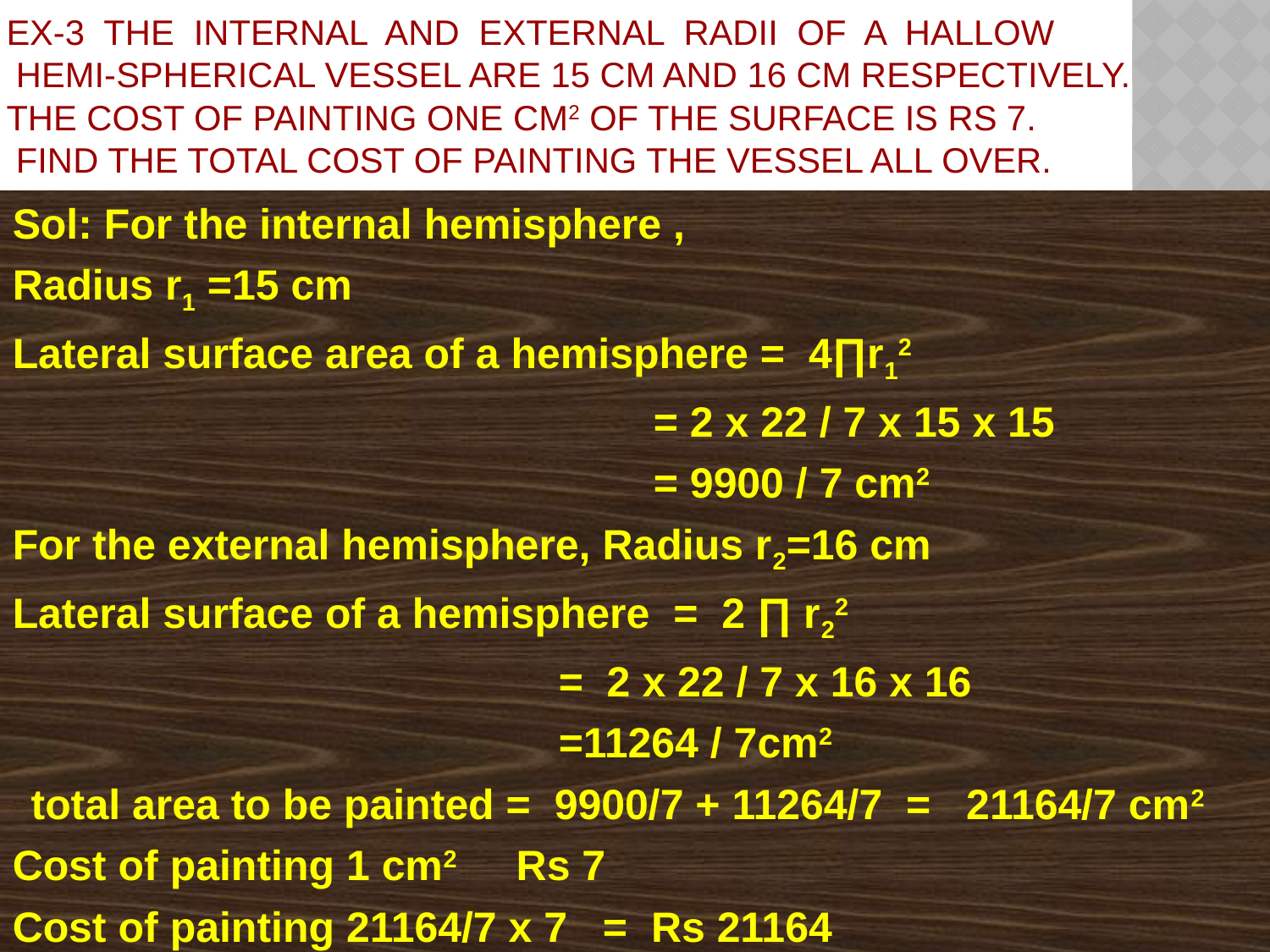

# Ex-3  The  Internal  and  external  radii  of  a  hallow hemi-spherical vessel are 15 cm and 16 cm respectively. The cost of painting one cm2 of the surface is Rs 7. Find the total cost of painting the vessel all over.
Sol: For the internal hemisphere ,
Radius r1 =15 cm
Lateral surface area of a hemisphere =  4∏r12
					        = 2 x 22 / 7 x 15 x 15
					        = 9900 / 7 cm2
For the external hemisphere, Radius r2=16 cm
Lateral surface of a hemisphere  =  2 ∏ r22
					=  2 x 22 / 7 x 16 x 16
					=11264 / 7cm2
  total area to be painted =  9900/7 + 11264/7  =   21164/7 cm2
Cost of painting 1 cm2        Rs 7
Cost of painting 21164/7 x 7   =  Rs 21164